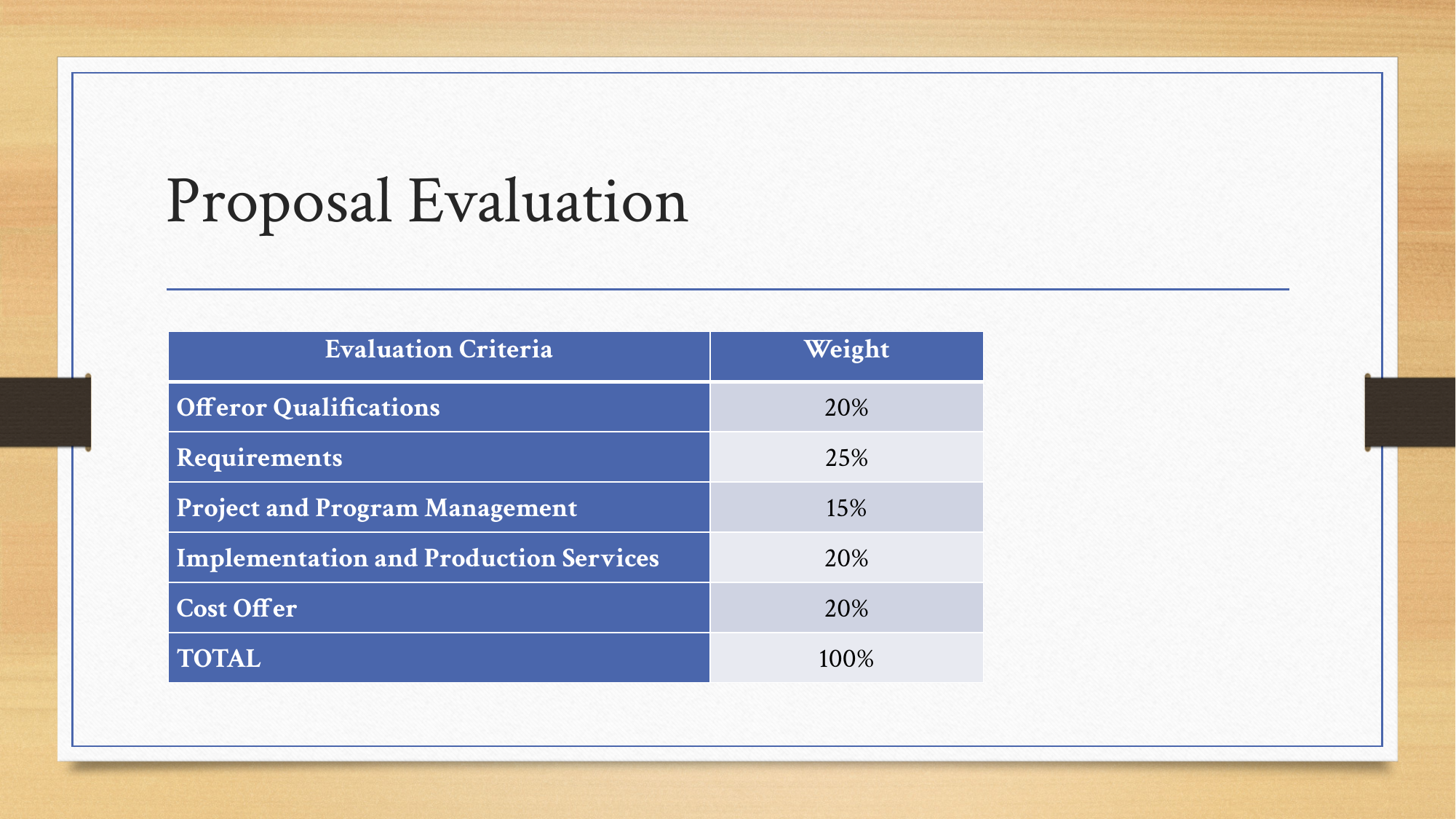

# Proposal Evaluation
| Evaluation Criteria | Weight |
| --- | --- |
| Offeror Qualifications | 20% |
| Requirements | 25% |
| Project and Program Management | 15% |
| Implementation and Production Services | 20% |
| Cost Offer | 20% |
| TOTAL | 100% |